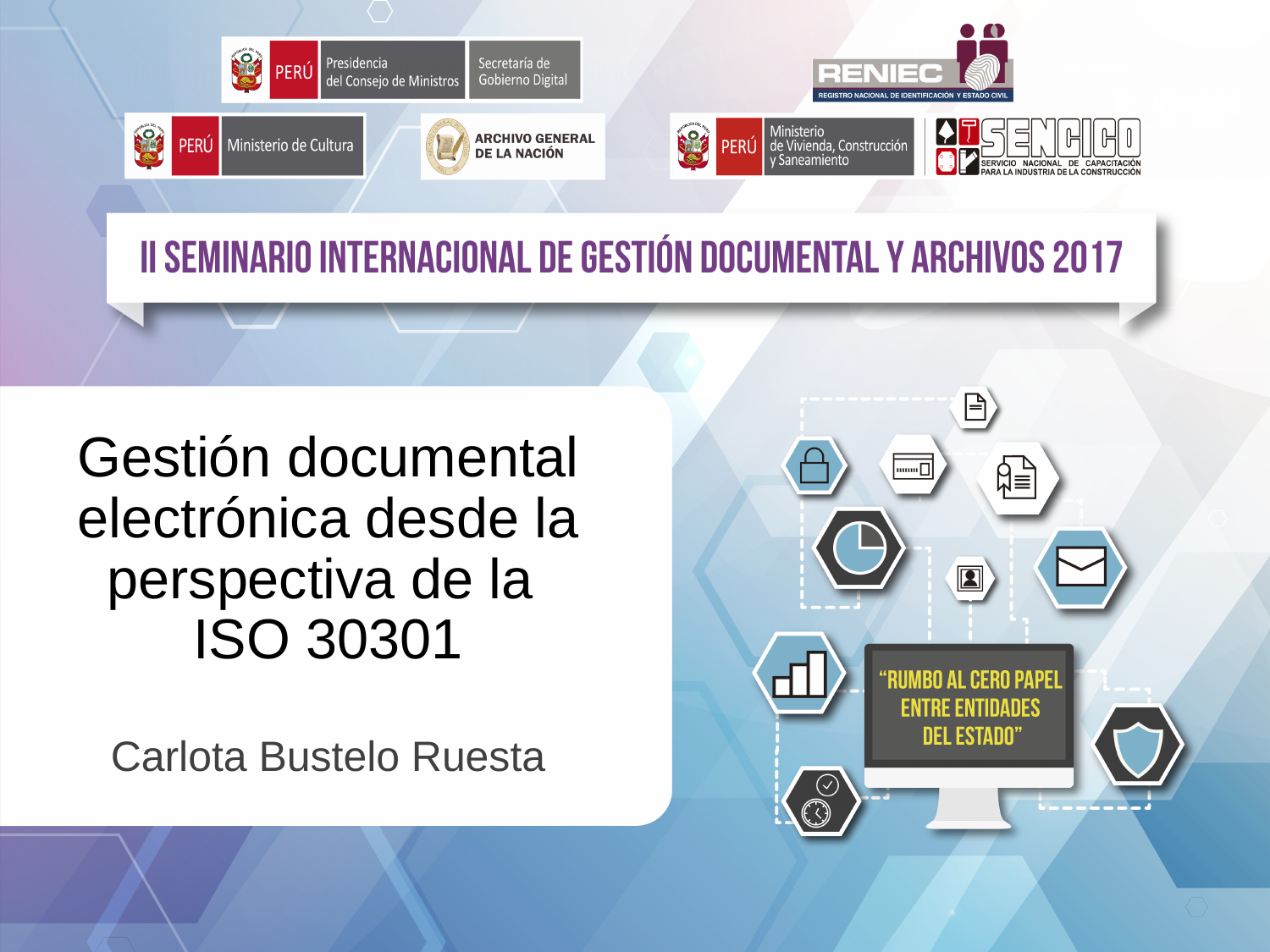

# Gestión documental electrónica desde la perspectiva de la ISO 30301
Carlota Bustelo Ruesta